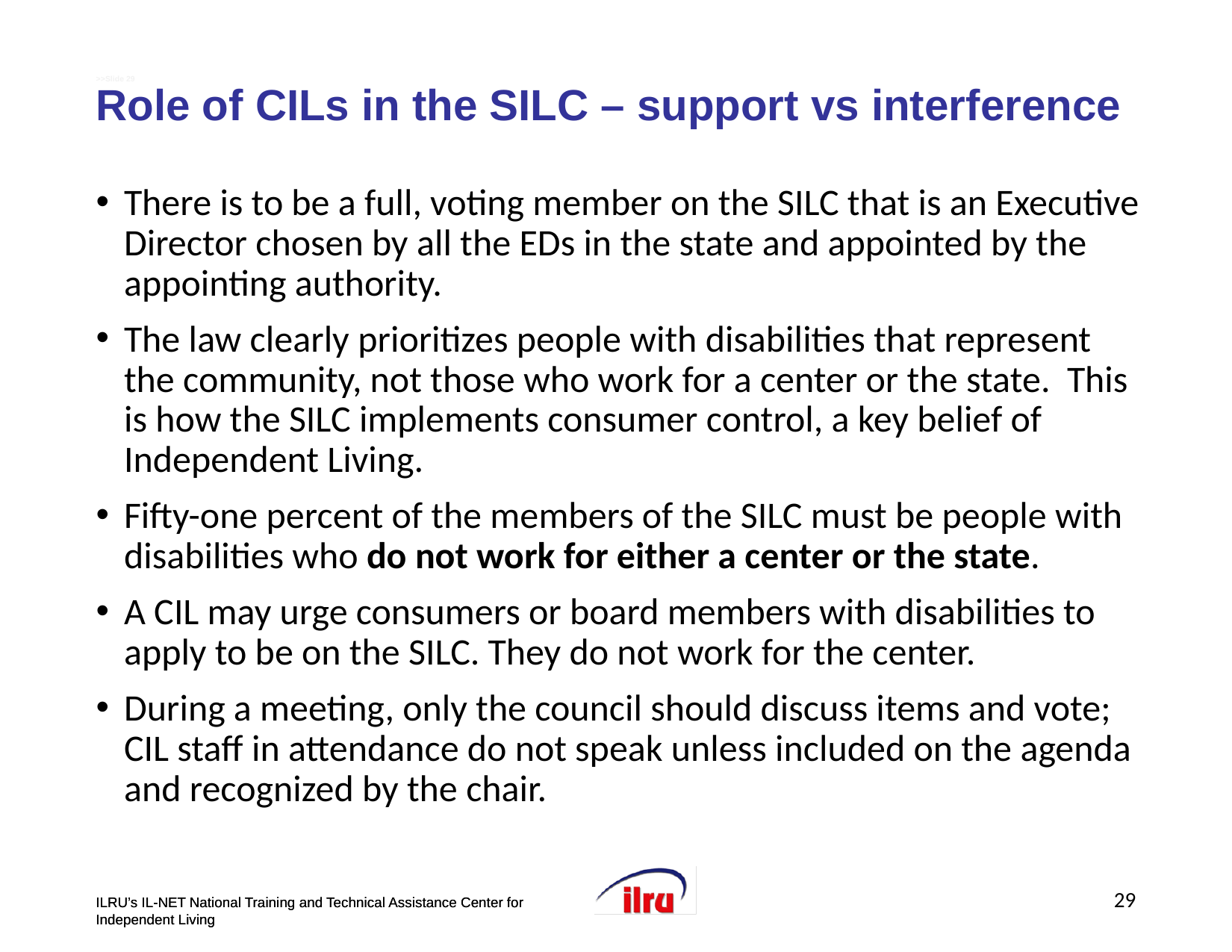

# >>Slide 29 Role of CILs in the SILC – support vs interference
There is to be a full, voting member on the SILC that is an Executive Director chosen by all the EDs in the state and appointed by the appointing authority.
The law clearly prioritizes people with disabilities that represent the community, not those who work for a center or the state.  This is how the SILC implements consumer control, a key belief of Independent Living.
Fifty-one percent of the members of the SILC must be people with disabilities who do not work for either a center or the state.
A CIL may urge consumers or board members with disabilities to apply to be on the SILC. They do not work for the center.
During a meeting, only the council should discuss items and vote; CIL staff in attendance do not speak unless included on the agenda and recognized by the chair.
29